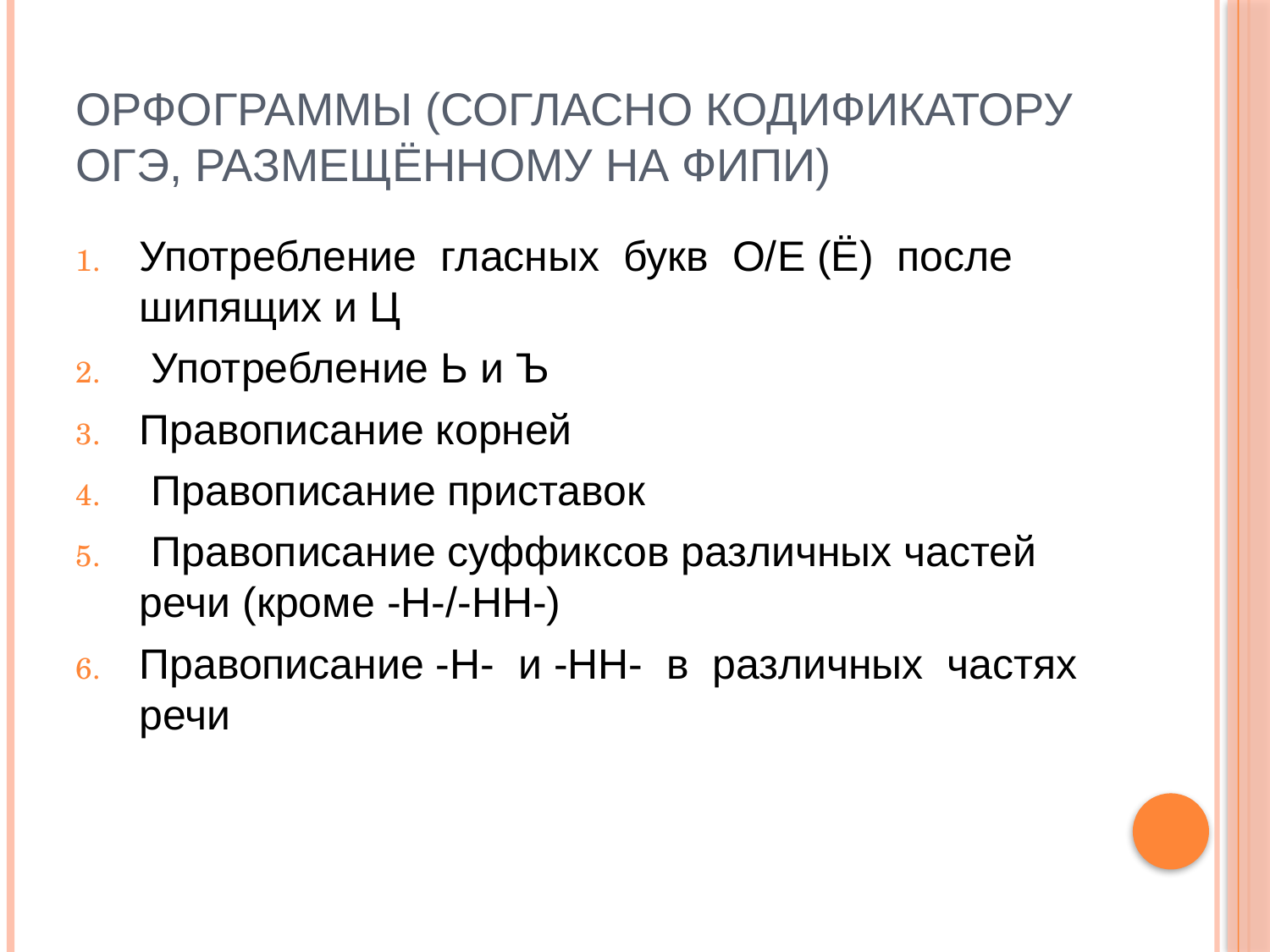

# ОРФОГРАММЫ (согласно кодификатору огэ, размещённому на ФИПИ)
Употребление  гласных  букв  О/Е (Ё)  после шипящих и Ц
 Употребление Ь и Ъ
Правописание корней
 Правописание приставок
 Правописание суффиксов различных частей речи (кроме -Н-/-НН-)
Правописание -Н-  и -НН-  в  различных  частях речи